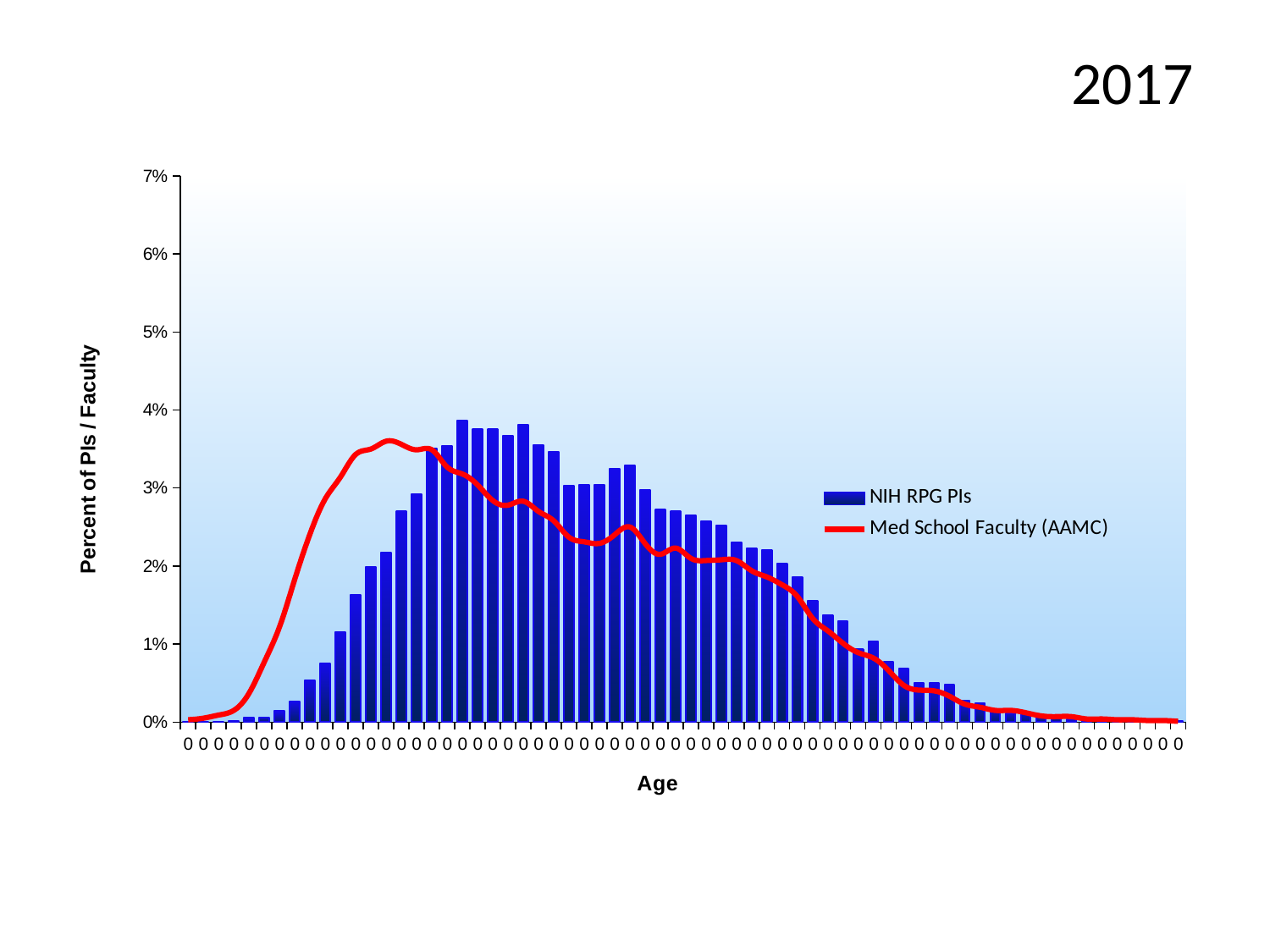

2017

### Chart

| Category |  |  |
|---|---|---|
| 0 | 7.157683773530885e-05 | 0.0003 |
| 0 | 3.5788418867654425e-05 | 0.0005 |
| 0 | 3.5788418867654425e-05 | 0.0009 |
| 0 | 0.00010736525660296328 | 0.0015 |
| 0 | 0.0005368262830148165 | 0.0037 |
| 0 | 0.0005726147018824708 | 0.0077 |
| 0 | 0.001431536754706177 | 0.0122 |
| 0 | 0.0026483429962064274 | 0.0183 |
| 0 | 0.005296685992412855 | 0.0241 |
| 0 | 0.007479779543339775 | 0.0286 |
| 0 | 0.011523870875384725 | 0.0314 |
| 0 | 0.016319519003650418 | 0.0343 |
| 0 | 0.01986257247154821 | 0.035 |
| 0 | 0.021723570252666236 | 0.036 |
| 0 | 0.026984467826211438 | 0.0356 |
| 0 | 0.029239138214873665 | 0.0349 |
| 0 | 0.03507265049030134 | 0.0349 |
| 0 | 0.03543053467897788 | 0.0327 |
| 0 | 0.038615703958199125 | 0.0318 |
| 0 | 0.03750626297330184 | 0.0304 |
| 0 | 0.03750626297330184 | 0.0284 |
| 0 | 0.03664734092047813 | 0.0278 |
| 0 | 0.03815045451291962 | 0.0283 |
| 0 | 0.03550211151671319 | 0.027 |
| 0 | 0.03467897788275714 | 0.0258 |
| 0 | 0.0303127907809033 | 0.0237 |
| 0 | 0.030384367618638608 | 0.0231 |
| 0 | 0.030384367618638608 | 0.0229 |
| 0 | 0.03242430749409491 | 0.024 |
| 0 | 0.03292534535824207 | 0.025 |
| 0 | 0.029740176079020828 | 0.0229 |
| 0 | 0.027199198339417363 | 0.0215 |
| 0 | 0.026984467826211438 | 0.0223 |
| 0 | 0.026483429962064275 | 0.021 |
| 0 | 0.025731873165843532 | 0.0207 |
| 0 | 0.025195046882828715 | 0.0208 |
| 0 | 0.023011953331901796 | 0.0207 |
| 0 | 0.022260396535681053 | 0.0194 |
| 0 | 0.022045666022475128 | 0.0186 |
| 0 | 0.020363610335695368 | 0.0176 |
| 0 | 0.01857418939231265 | 0.0161 |
| 0 | 0.015496385369694367 | 0.0133 |
| 0 | 0.013706964426311646 | 0.0117 |
| 0 | 0.012919619211223247 | 0.0101 |
| 0 | 0.009304988905590152 | 0.0089 |
| 0 | 0.01034285305275213 | 0.0082 |
| 0 | 0.007730298475413356 | 0.0066 |
| 0 | 0.006835588003721996 | 0.0047 |
| 0 | 0.00501037864147162 | 0.0041 |
| 0 | 0.00501037864147162 | 0.004 |
| 0 | 0.0047598597093980385 | 0.0033 |
| 0 | 0.002755708252809391 | 0.0023 |
| 0 | 0.002433612483000501 | 0.0019 |
| 0 | 0.0015389020113091405 | 0.0015 |
| 0 | 0.0011094409848972872 | 0.0015 |
| 0 | 0.001073652566029633 | 0.0012 |
| 0 | 0.0006799799584854341 | 0.0008 |
| 0 | 0.0006084031207501253 | 0.0007 |
| 0 | 0.00035788418867654427 | 0.0007 |
| 0 | 0.0002863073509412354 | 0.0004 |
| 0 | 0.0002863073509412354 | 0.0004 |
| 0 | 0.0002863073509412354 | 0.0003 |
| 0 | 0.00021473051320592657 | 0.0003 |
| 0 | 3.5788418867654425e-05 | 0.0002 |
| 0 | 0.00010736525660296328 | 0.0002 |
| 0 | 0.00010736525660296328 | 0.0001 |